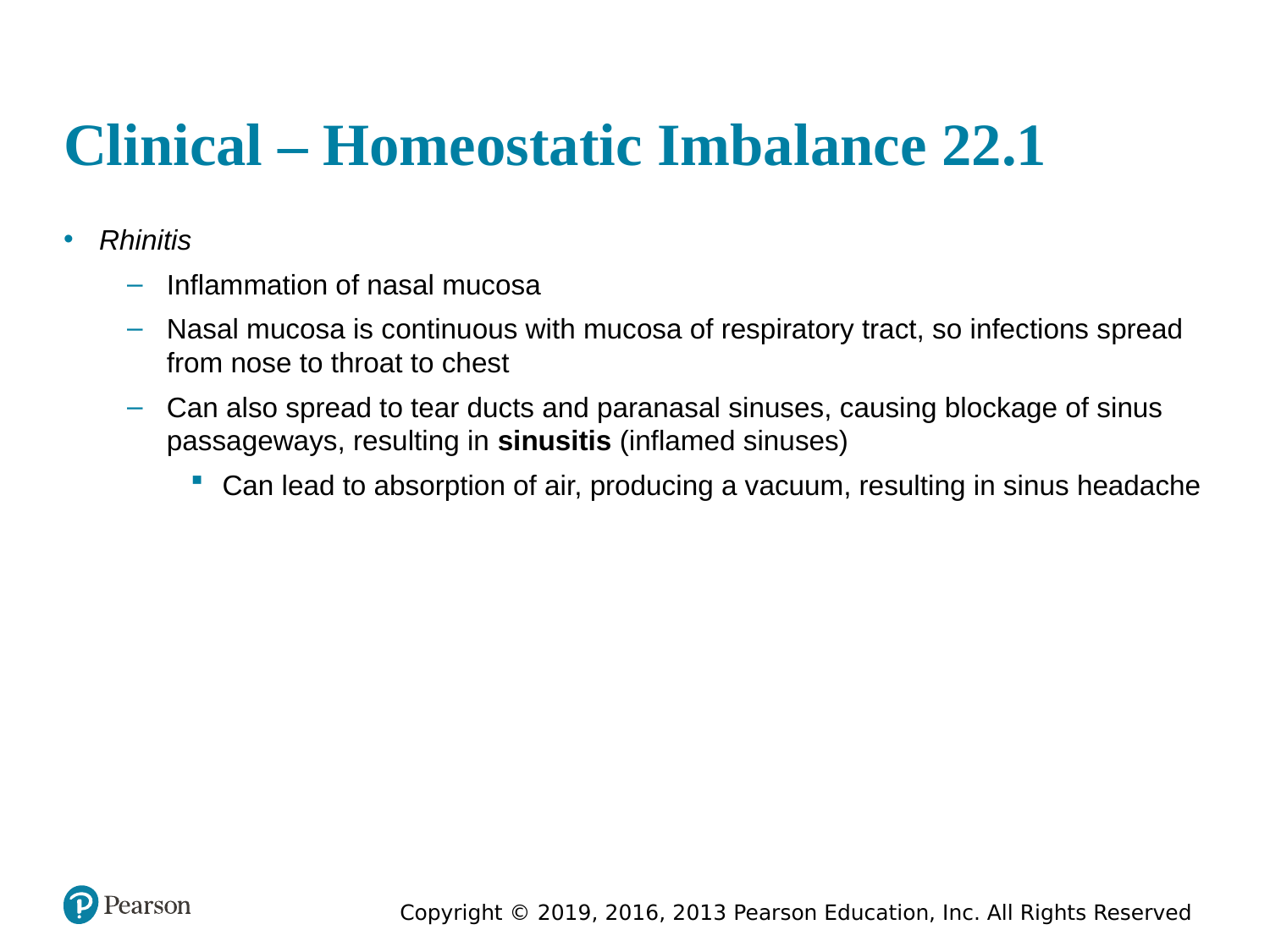

# Clinical – Homeostatic Imbalance 22.1
Rhinitis
Inflammation of nasal mucosa
Nasal mucosa is continuous with mucosa of respiratory tract, so infections spread from nose to throat to chest
Can also spread to tear ducts and paranasal sinuses, causing blockage of sinus passageways, resulting in sinusitis (inflamed sinuses)
Can lead to absorption of air, producing a vacuum, resulting in sinus headache